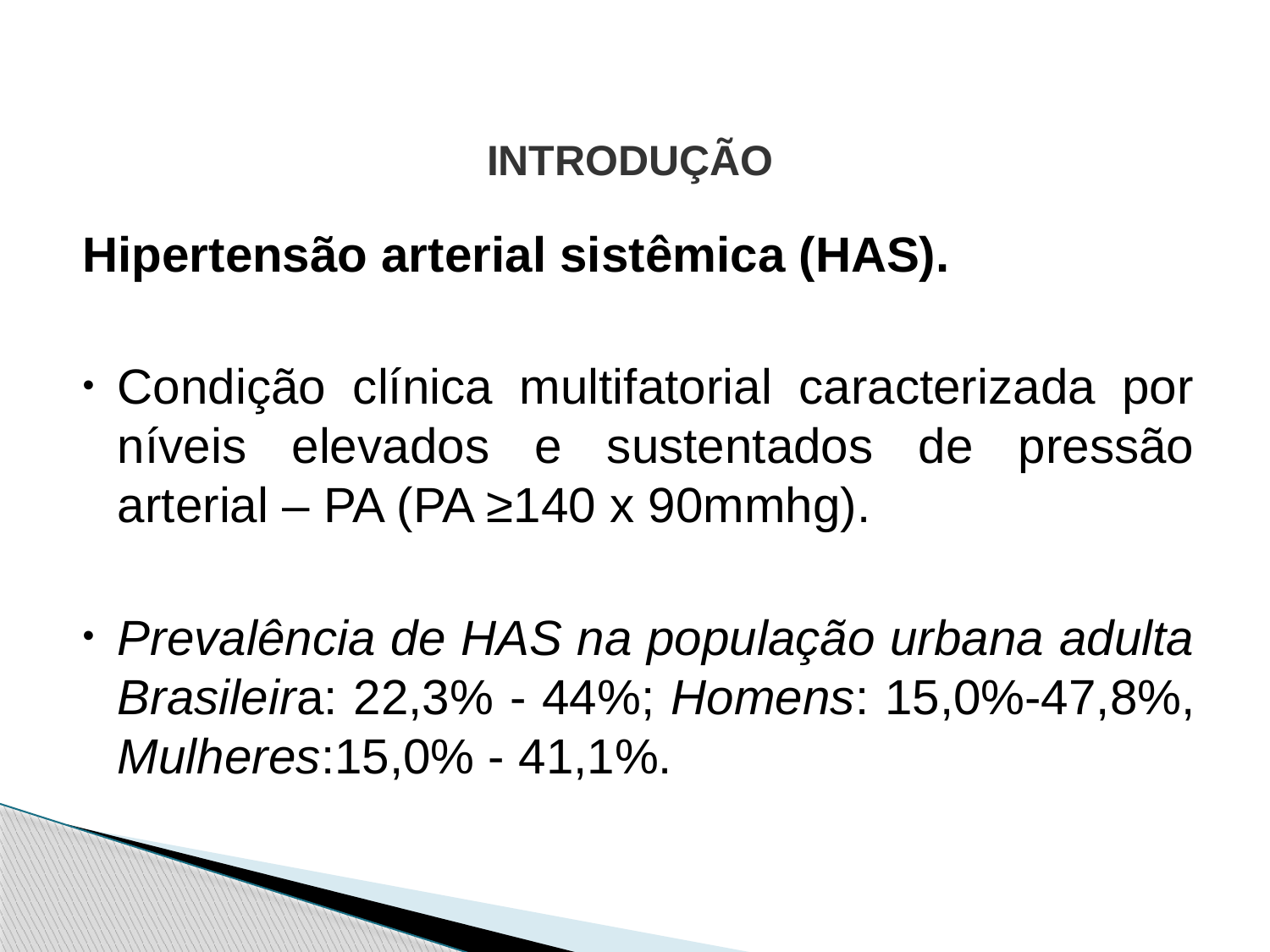

# INTRODUÇÃO
Hipertensão arterial sistêmica (HAS).

Condição clínica multifatorial caracterizada por níveis elevados e sustentados de pressão arterial – PA (PA ≥140 x 90mmhg).

Prevalência de HAS na população urbana adulta Brasileira: 22,3% - 44%; Homens: 15,0%-47,8%, Mulheres:15,0% - 41,1%.